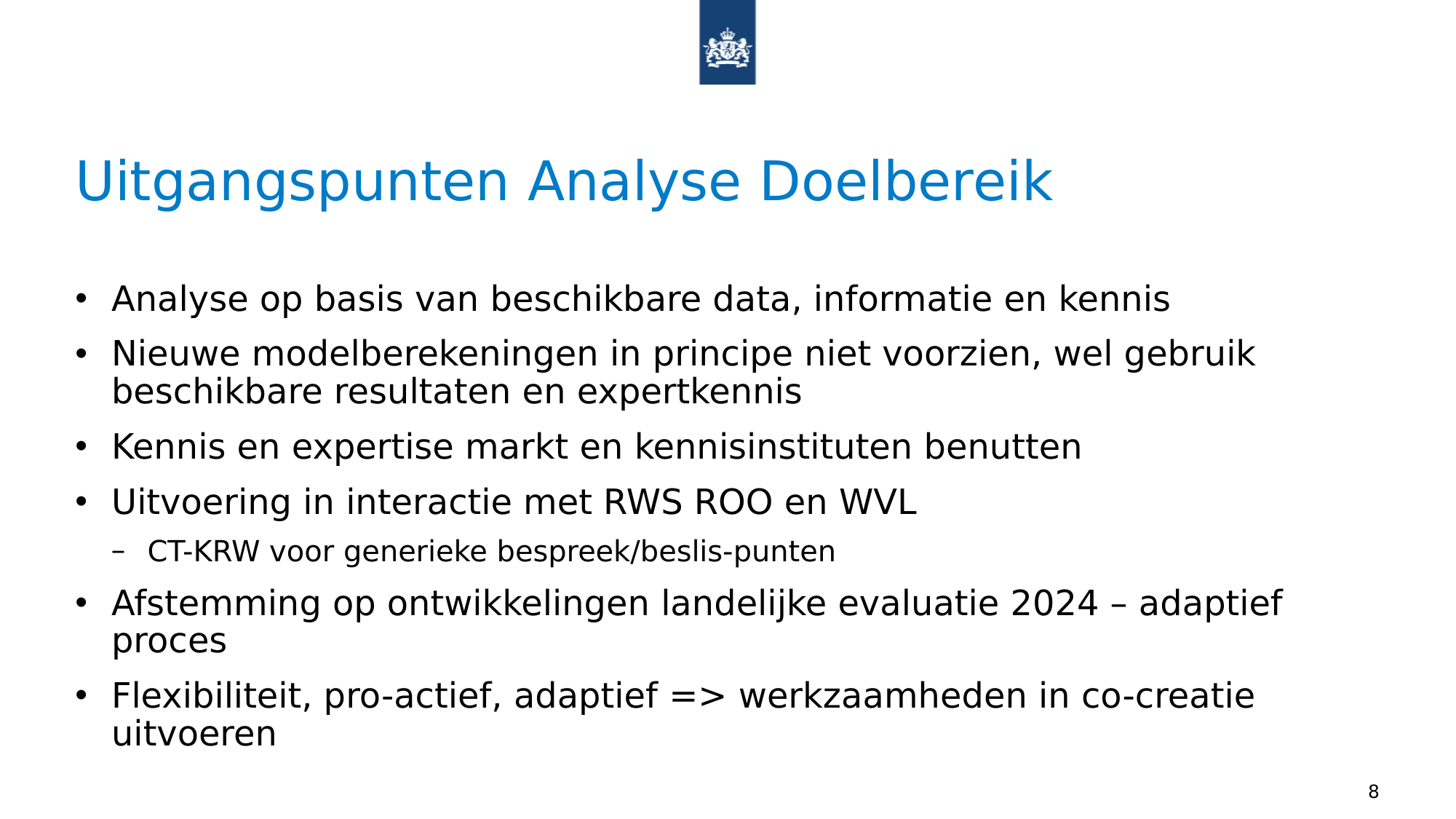

# Uitgangspunten Analyse Doelbereik
Analyse op basis van beschikbare data, informatie en kennis
Nieuwe modelberekeningen in principe niet voorzien, wel gebruik beschikbare resultaten en expertkennis
Kennis en expertise markt en kennisinstituten benutten
Uitvoering in interactie met RWS ROO en WVL
CT-KRW voor generieke bespreek/beslis-punten
Afstemming op ontwikkelingen landelijke evaluatie 2024 – adaptief proces
Flexibiliteit, pro-actief, adaptief => werkzaamheden in co-creatie uitvoeren

8